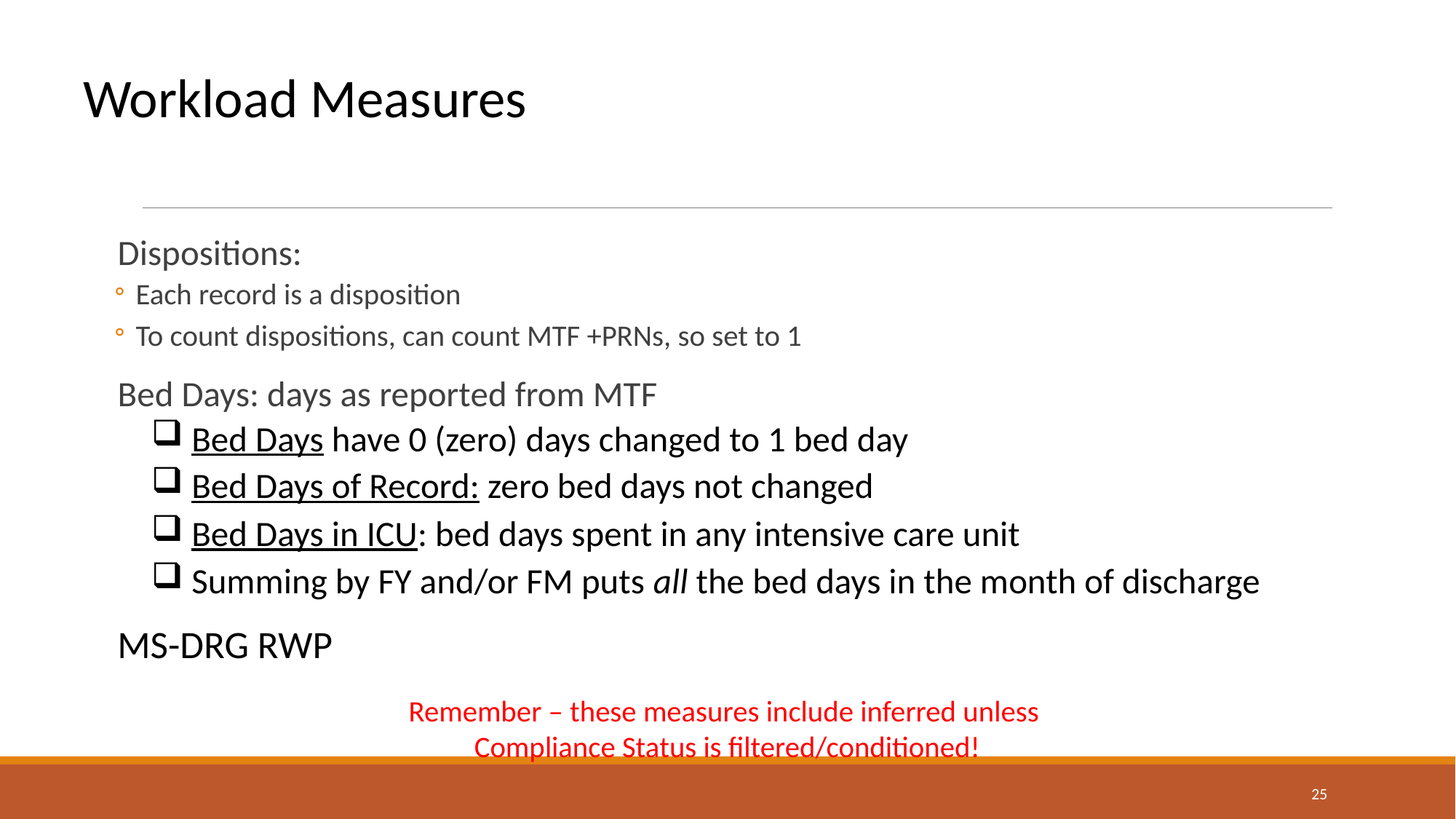

Workload Measures
Dispositions:
Each record is a disposition
To count dispositions, can count MTF +PRNs, so set to 1
Bed Days: days as reported from MTF
Bed Days have 0 (zero) days changed to 1 bed day
Bed Days of Record: zero bed days not changed
Bed Days in ICU: bed days spent in any intensive care unit
Summing by FY and/or FM puts all the bed days in the month of discharge
MS-DRG RWP

Remember – these measures include inferred unless
Compliance Status is filtered/conditioned!
25